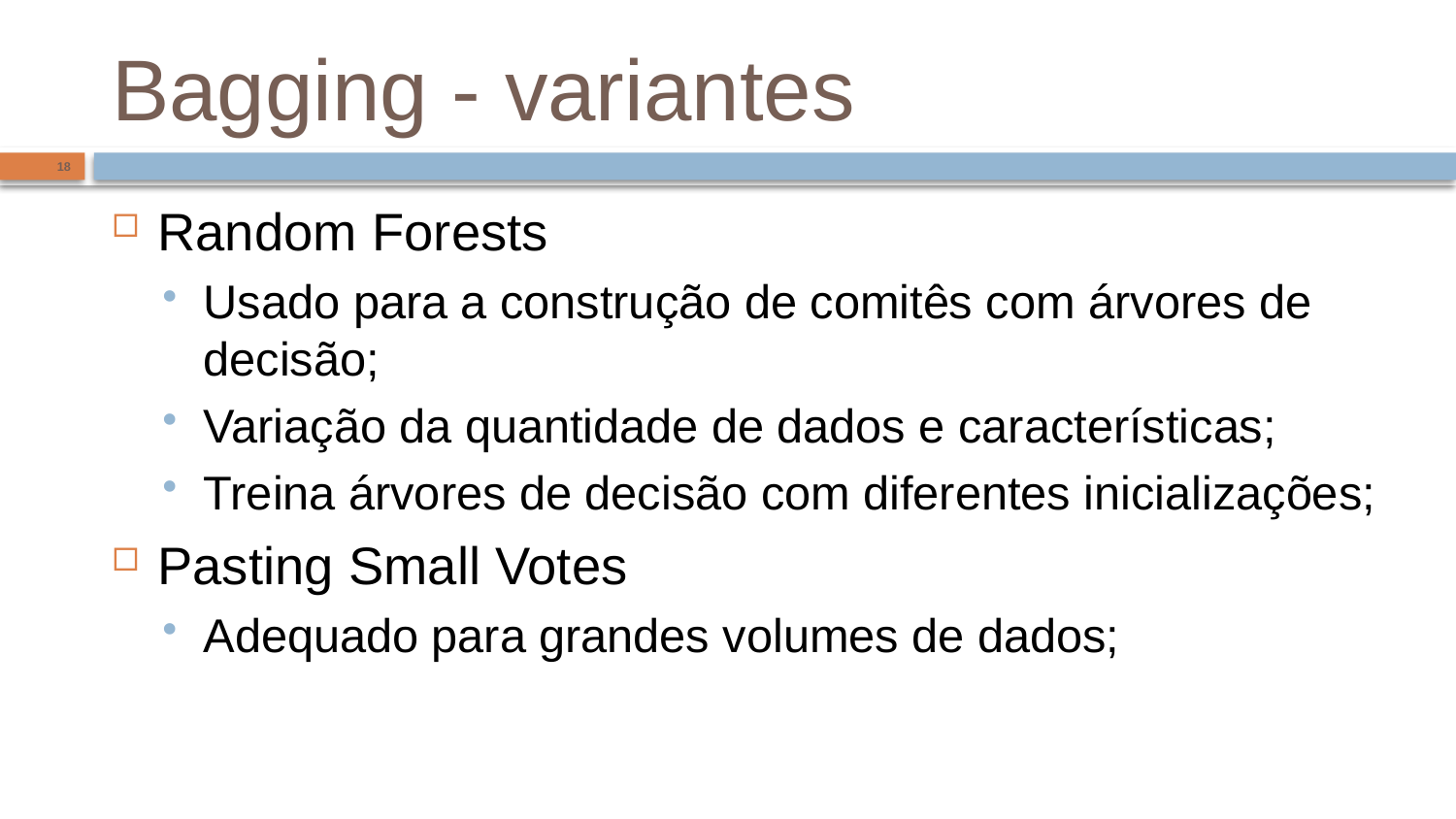

# Bagging - variantes
18
Random Forests
Usado para a construção de comitês com árvores de decisão;
Variação da quantidade de dados e características;
Treina árvores de decisão com diferentes inicializações;
Pasting Small Votes
Adequado para grandes volumes de dados;